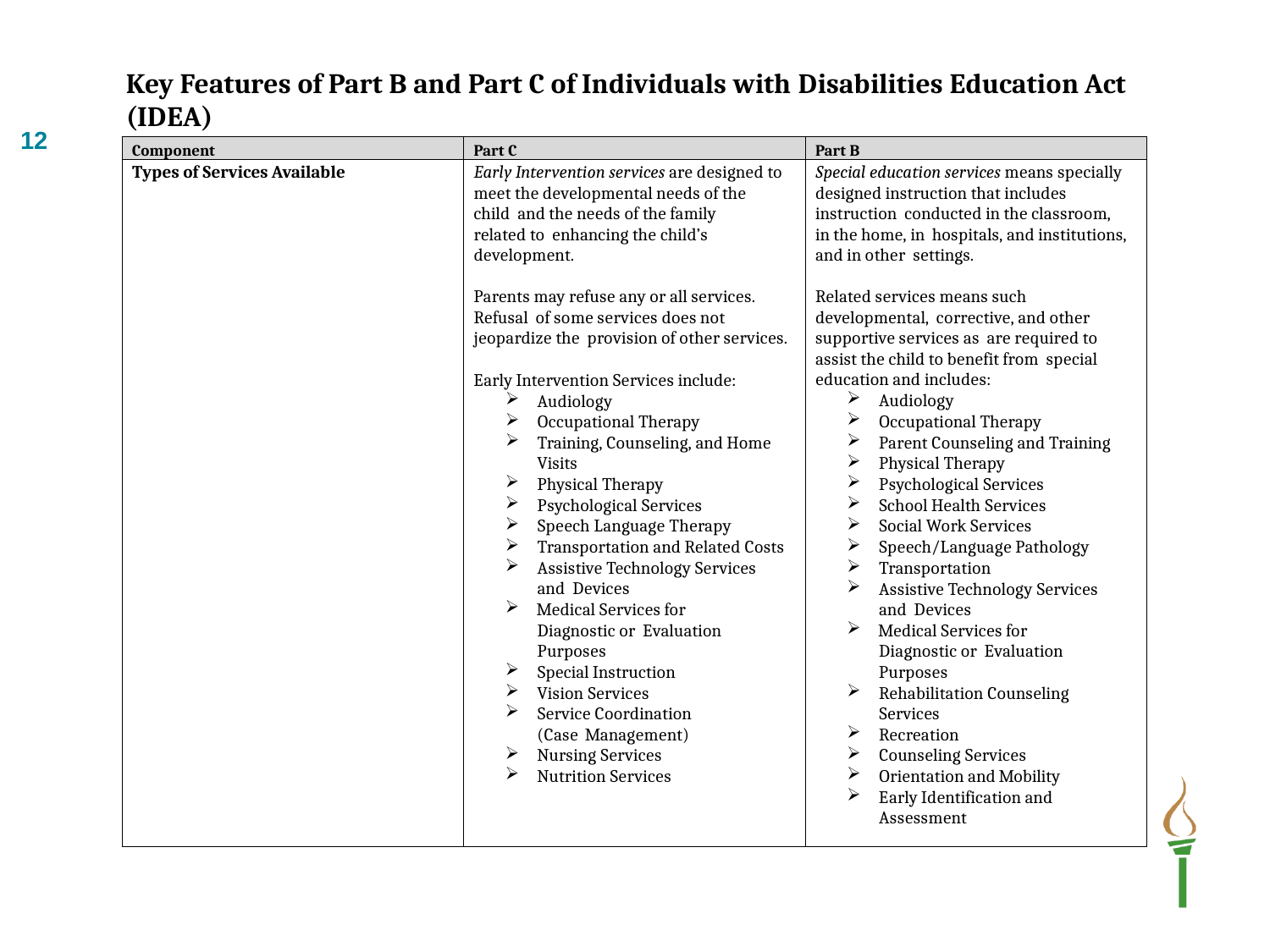

Key Features of Part B and Part C of Individuals with Disabilities Education Act (IDEA)
12
| Component | Part C | Part B |
| --- | --- | --- |
| Types of Services Available | Early Intervention services are designed to meet the developmental needs of the child and the needs of the family related to enhancing the child’s development. Parents may refuse any or all services. Refusal of some services does not jeopardize the provision of other services. Early Intervention Services include: Audiology Occupational Therapy Training, Counseling, and Home Visits Physical Therapy Psychological Services Speech Language Therapy Transportation and Related Costs Assistive Technology Services and Devices Medical Services for Diagnostic or Evaluation Purposes Special Instruction Vision Services Service Coordination (Case Management) Nursing Services Nutrition Services | Special education services means specially designed instruction that includes instruction conducted in the classroom, in the home, in hospitals, and institutions, and in other settings. Related services means such developmental, corrective, and other supportive services as are required to assist the child to benefit from special education and includes: Audiology Occupational Therapy Parent Counseling and Training Physical Therapy Psychological Services School Health Services Social Work Services Speech/Language Pathology Transportation Assistive Technology Services and Devices Medical Services for Diagnostic or Evaluation Purposes Rehabilitation Counseling Services Recreation Counseling Services Orientation and Mobility Early Identification and Assessment |